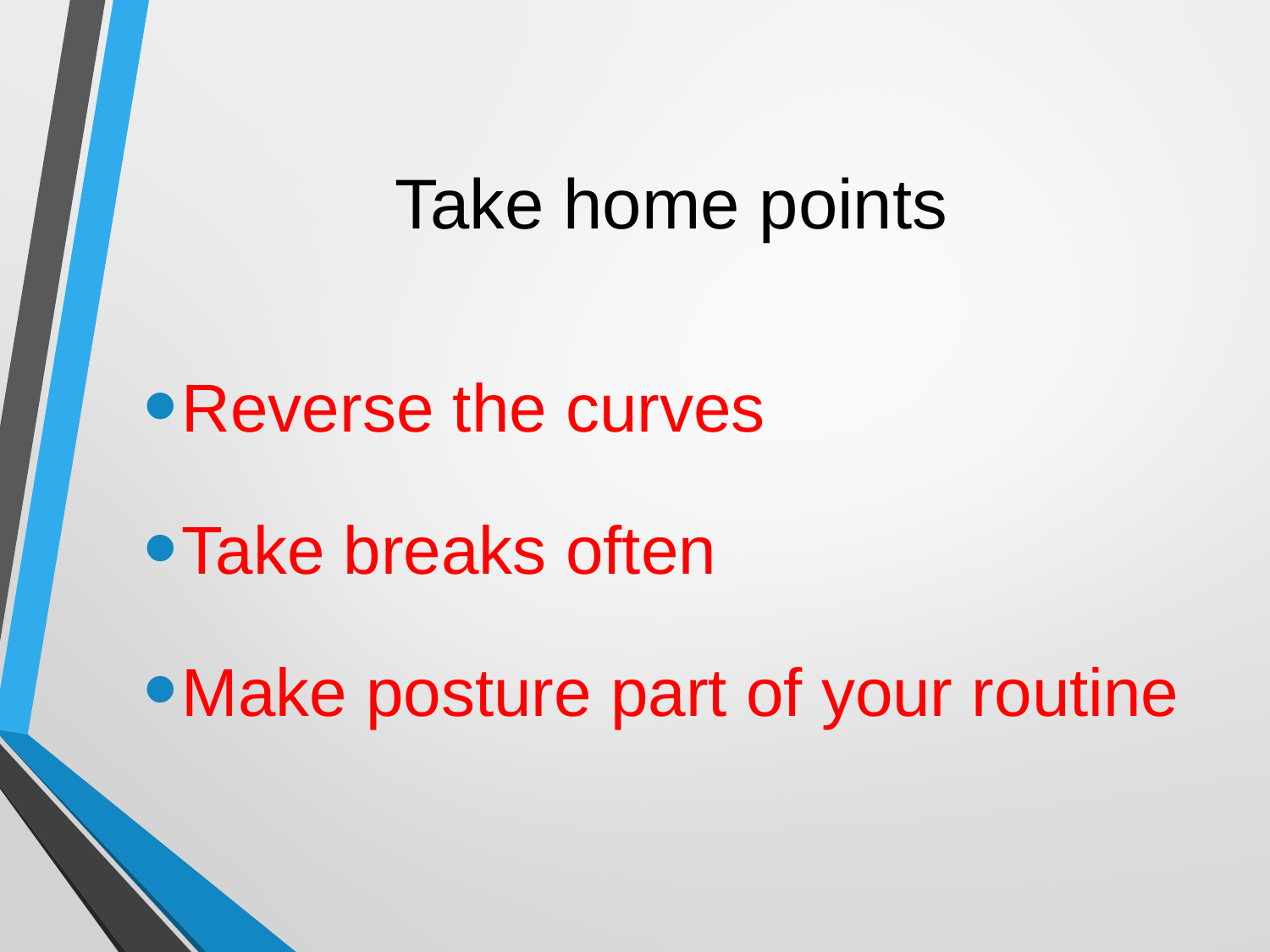

# Take home points
Reverse the curves

Take breaks often

Make posture part of your routine